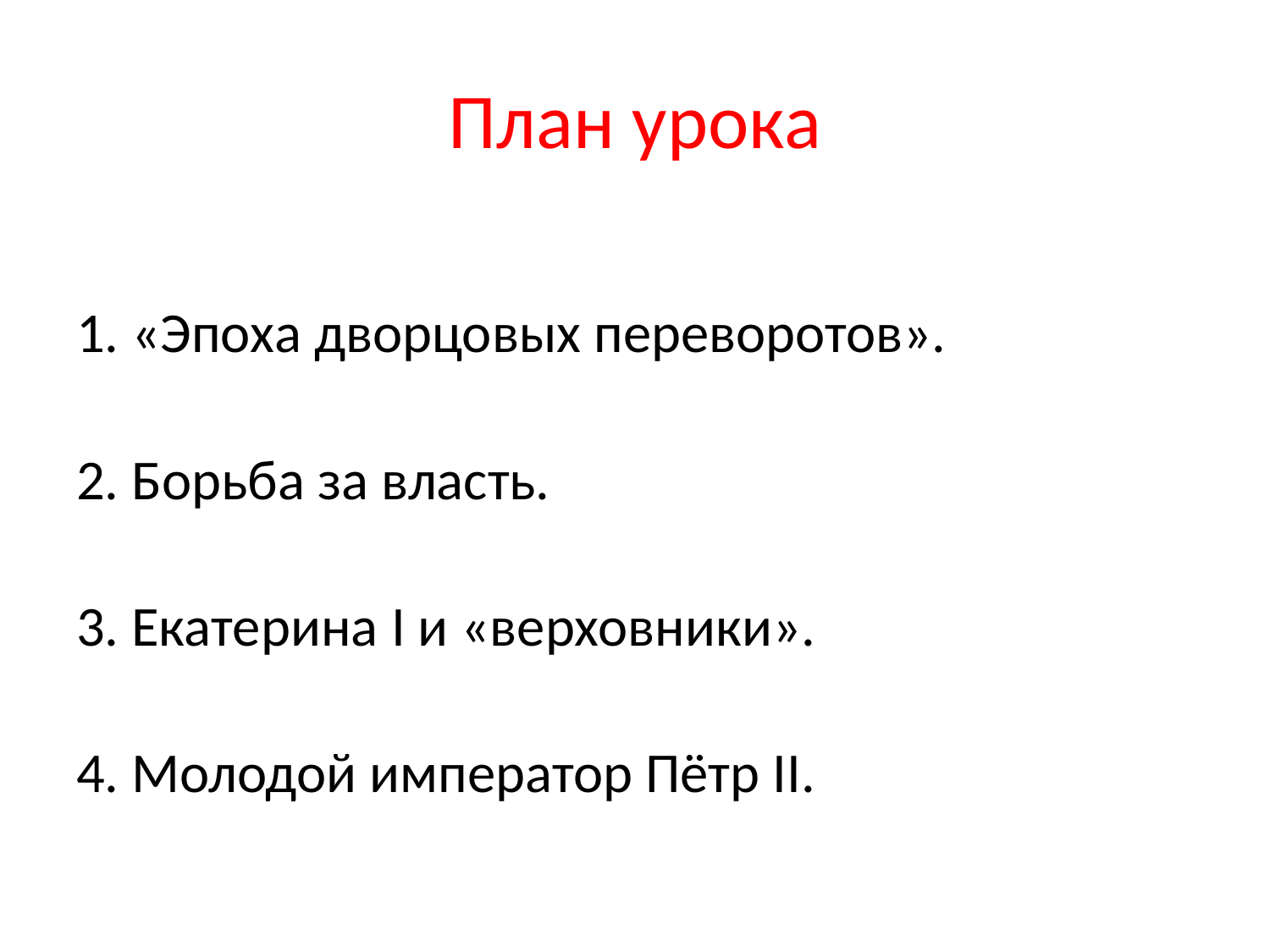

# План урока
1. «Эпоха дворцовых переворотов».
2. Борьба за власть.
3. Екатерина I и «верховники».
4. Молодой император Пётр II.